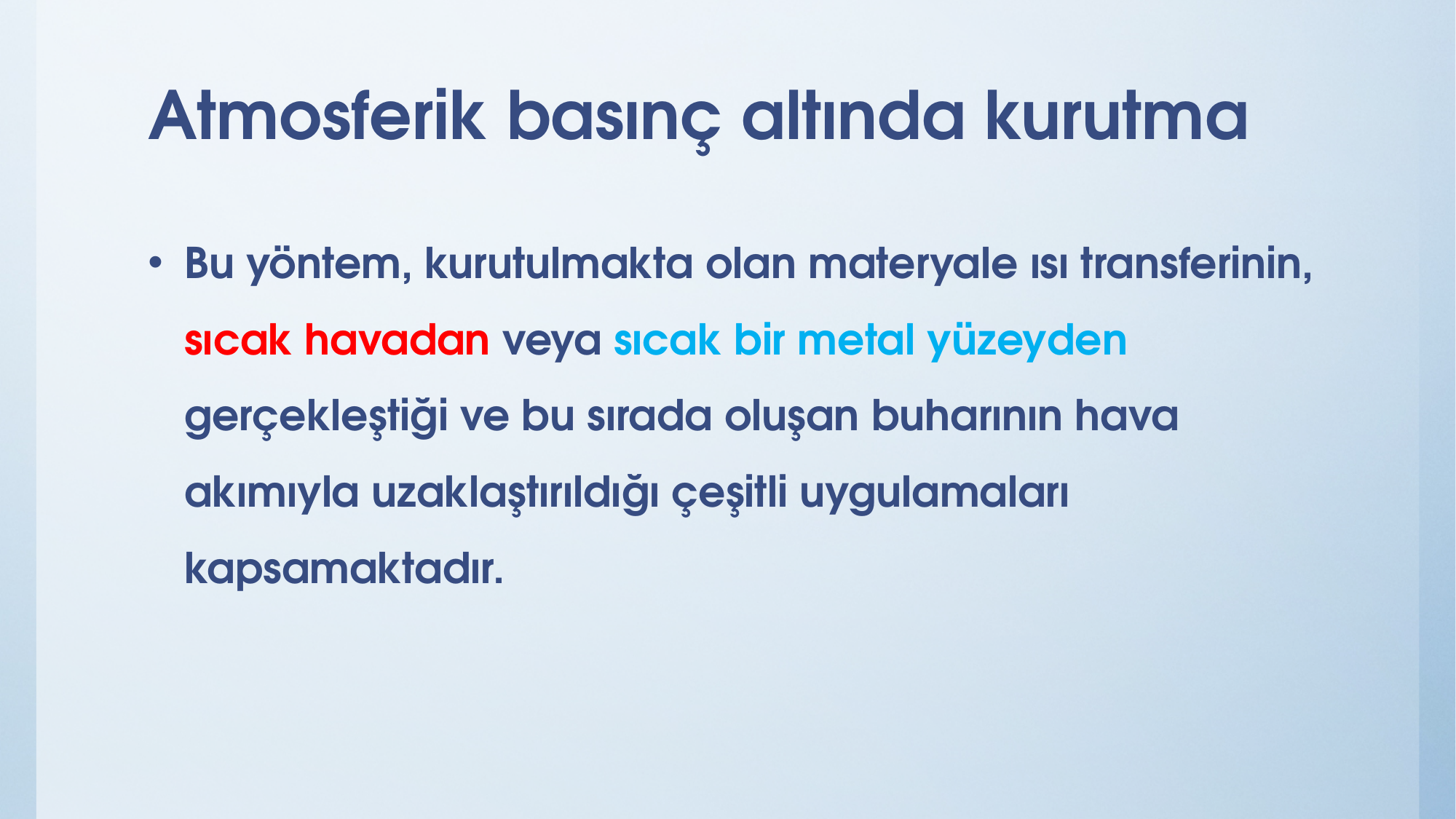

# Atmosferik basınç altında kurutma
Bu yöntem, kurutulmakta olan materyale ısı transferinin, sıcak havadan veya sıcak bir metal yüzeyden gerçekleştiği ve bu sırada oluşan buharının hava akımıyla uzaklaştırıldığı çeşitli uygulamaları kapsamaktadır.